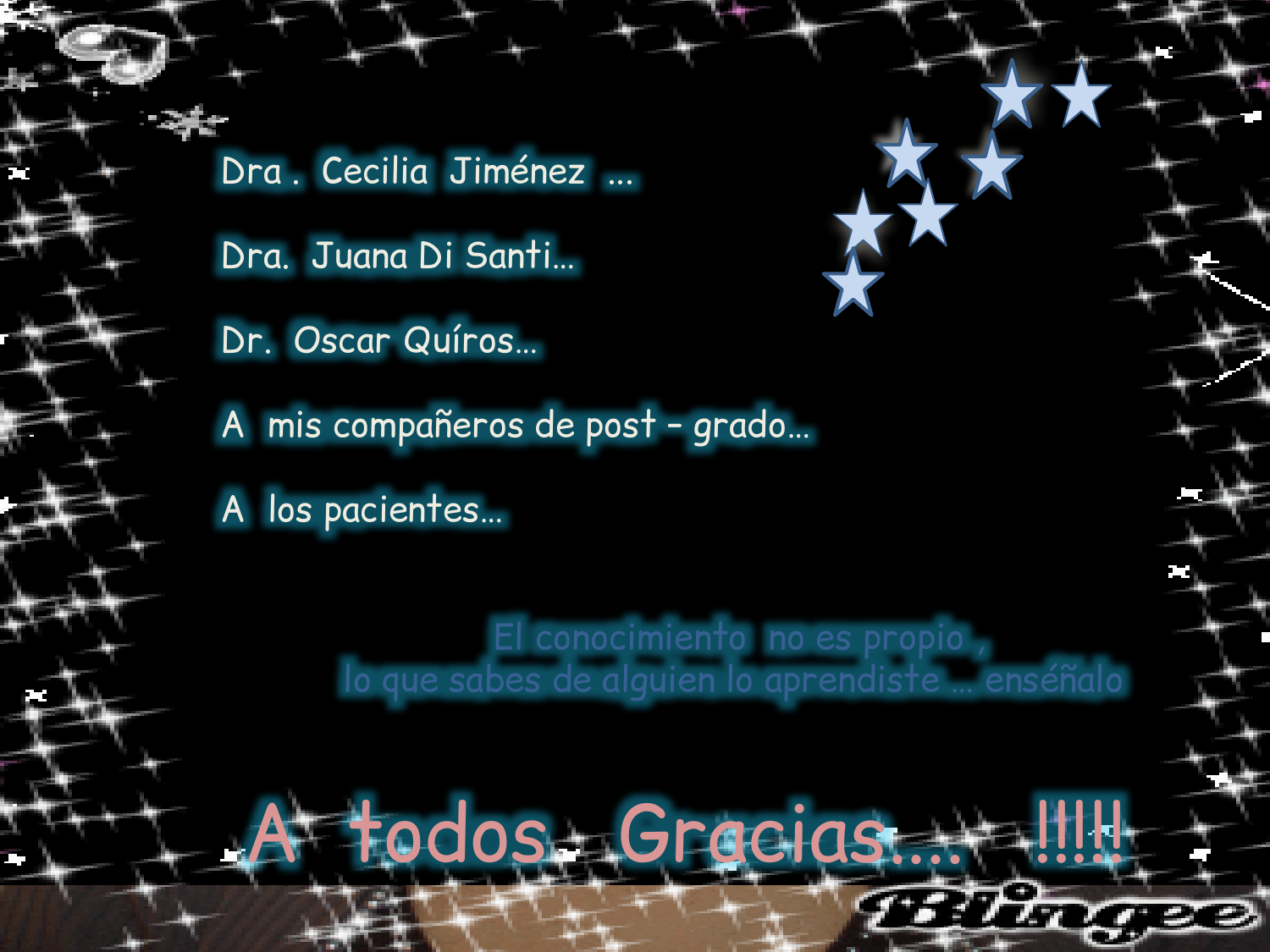

Dra .  Cecilia  Jiménez  ...

Dra.  Juana Di Santi…

Dr.  Oscar Quíros…

A  mis compañeros de post – grado…

A  los pacientes…

El conocimiento  no es propio ,
lo que sabes de alguien lo aprendiste … enséñalo

 A  todos   Gracias....   !!!!!